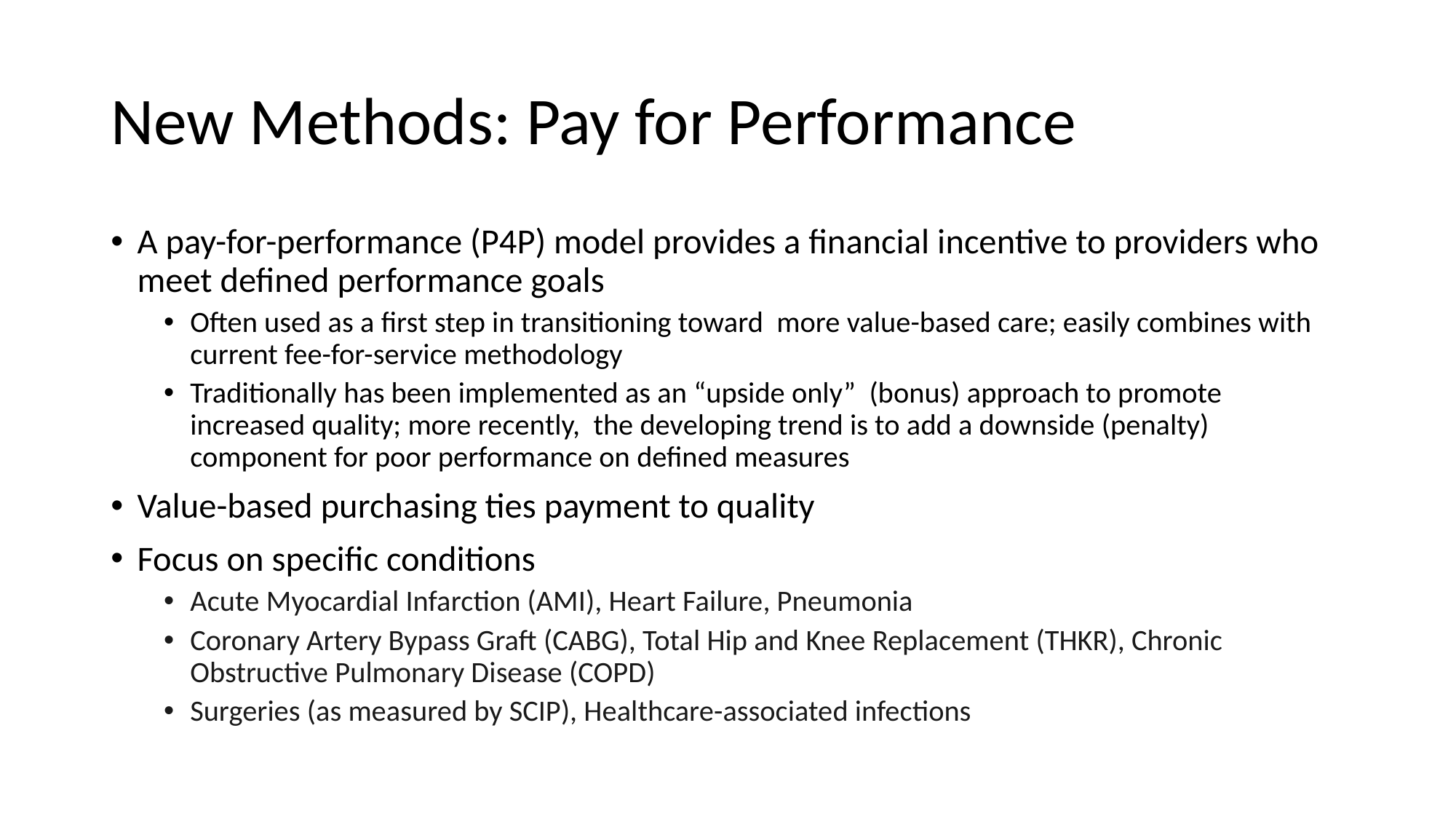

# New Methods: Pay for Performance
A pay-for-performance (P4P) model provides a financial incentive to providers who meet defined performance goals
Often used as a first step in transitioning toward  more value-based care; easily combines with current fee-for-service methodology
Traditionally has been implemented as an “upside only”  (bonus) approach to promote increased quality; more recently,  the developing trend is to add a downside (penalty) component for poor performance on defined measures
Value-based purchasing ties payment to quality
Focus on specific conditions
Acute Myocardial Infarction (AMI), Heart Failure, Pneumonia
Coronary Artery Bypass Graft (CABG), Total Hip and Knee Replacement (THKR), Chronic Obstructive Pulmonary Disease (COPD)
Surgeries (as measured by SCIP), Healthcare-associated infections